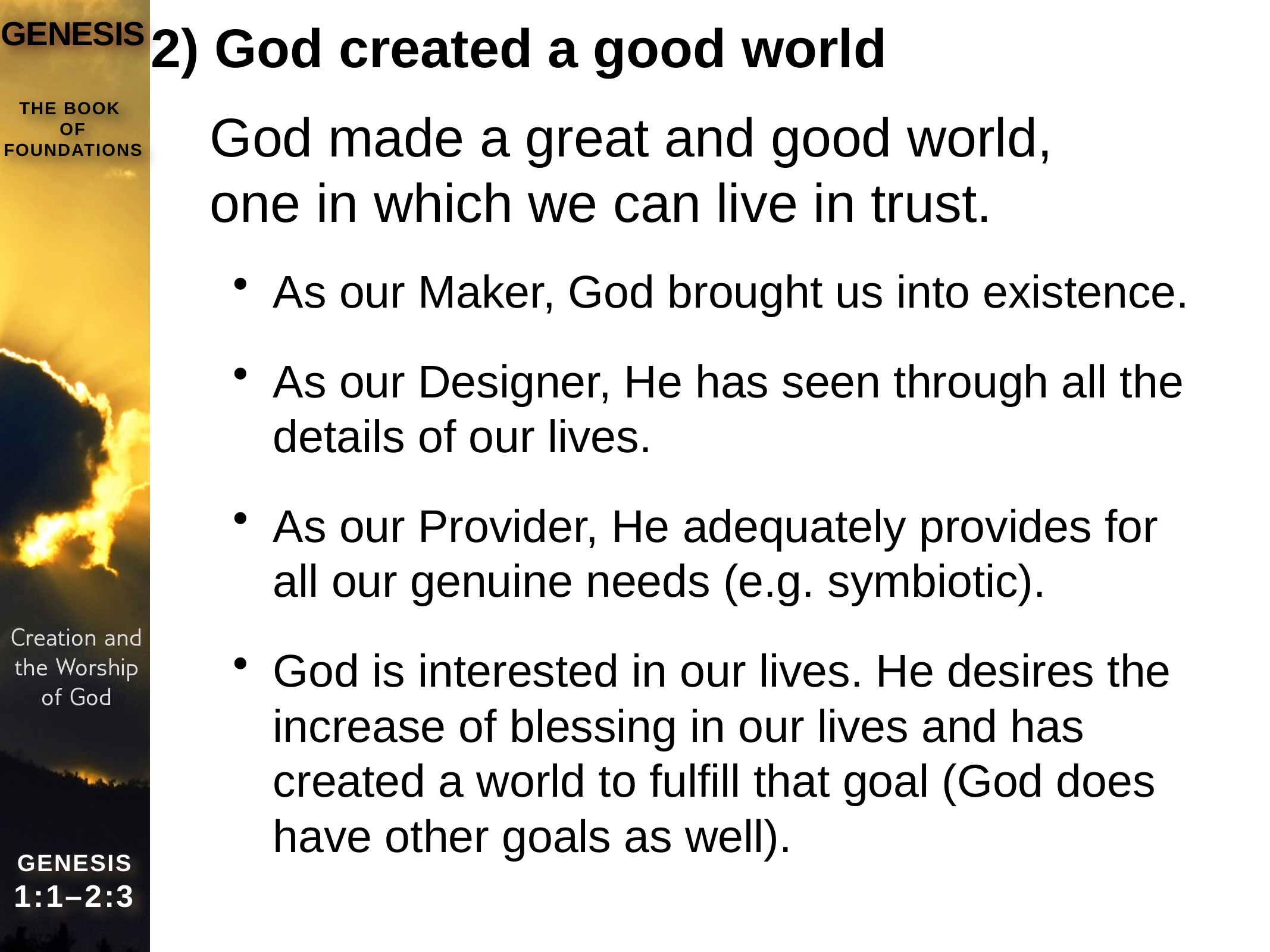

# 2) God created a good world
God made a great and good world, one in which we can live in trust.
As our Maker, God brought us into existence.
As our Designer, He has seen through all the details of our lives.
As our Provider, He adequately provides for all our genuine needs (e.g. symbiotic).
God is interested in our lives. He desires the increase of blessing in our lives and has created a world to fulfill that goal (God does have other goals as well).